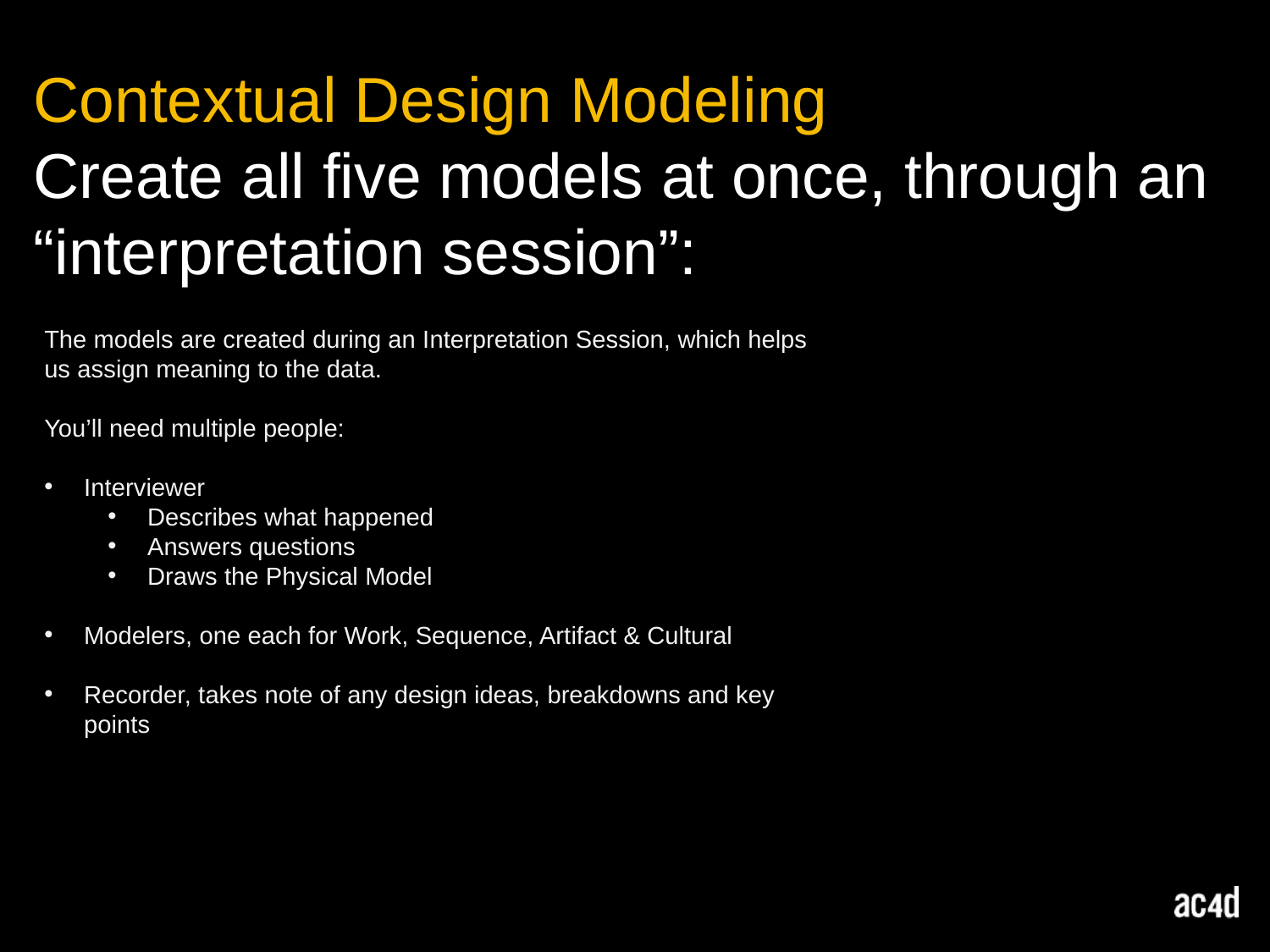

Contextual Design Modeling
Create all five models at once, through an “interpretation session”:

The models are created during an Interpretation Session, which helps us assign meaning to the data.

You’ll need multiple people:

Interviewer
Describes what happened
Answers questions
Draws the Physical Model

Modelers, one each for Work, Sequence, Artifact & Cultural

Recorder, takes note of any design ideas, breakdowns and key points